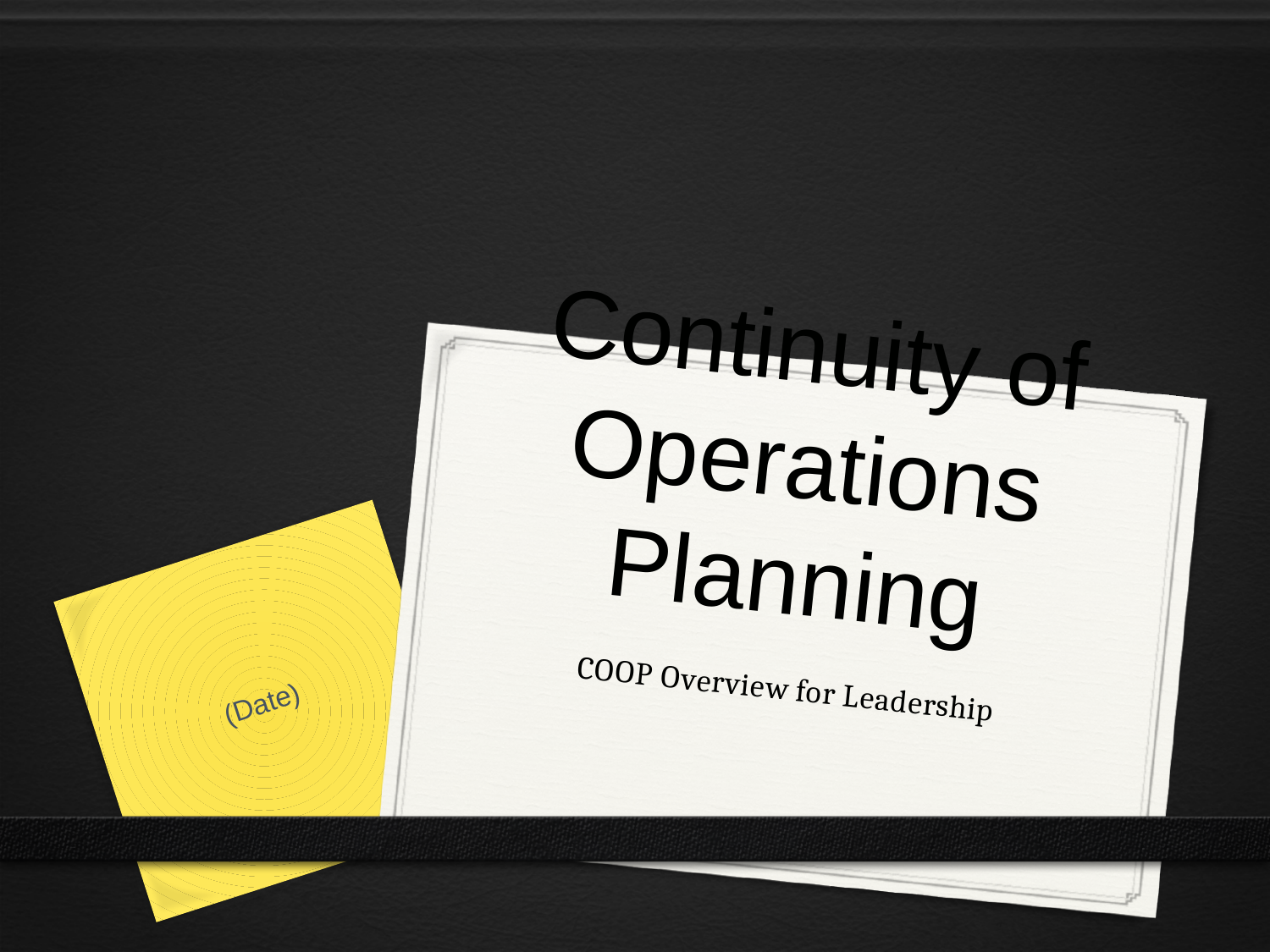

# Continuity of Operations Planning
(Date)
COOP Overview for Leadership